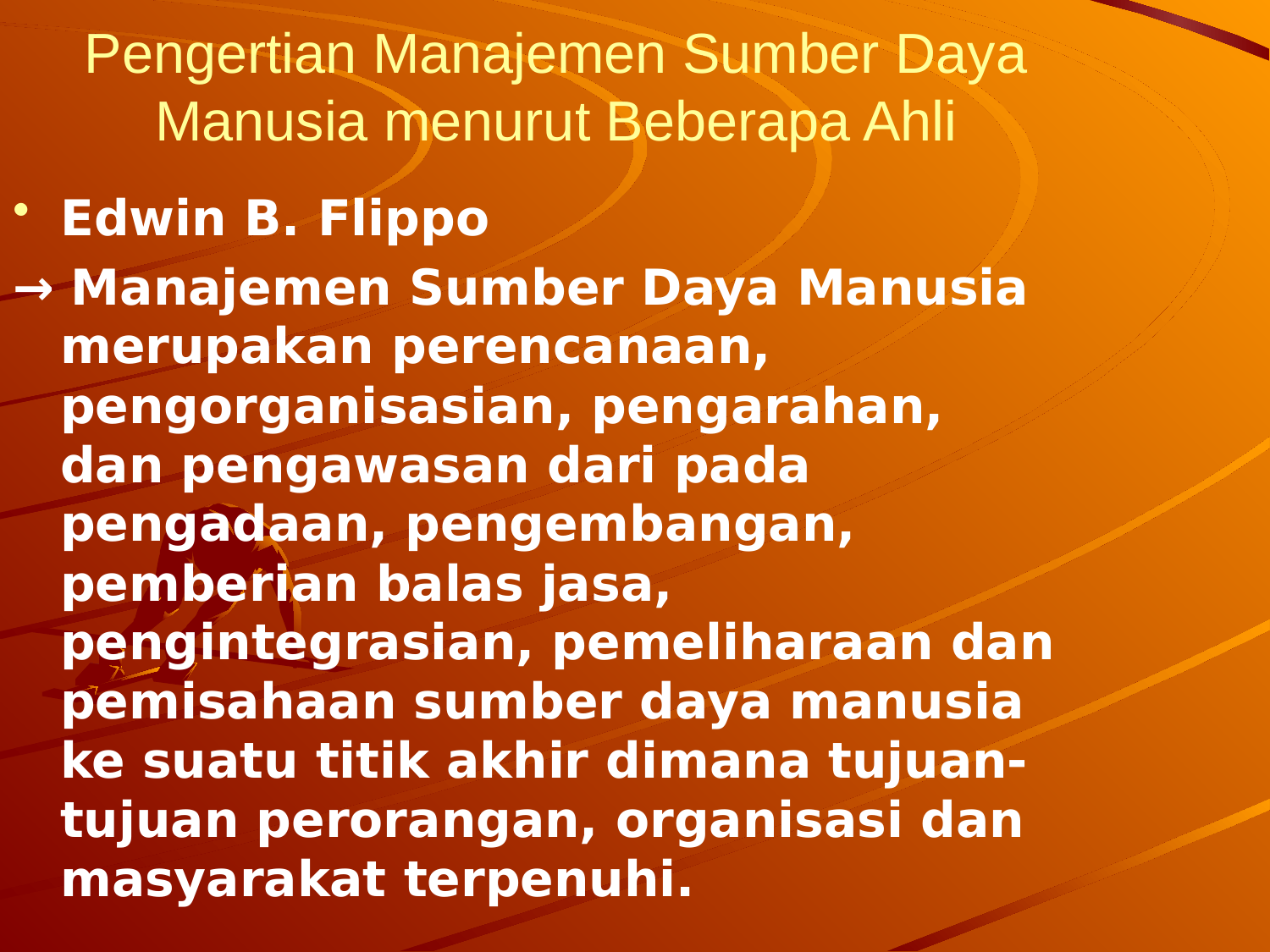

# Pengertian Manajemen Sumber Daya Manusia menurut Beberapa Ahli
Edwin B. Flippo
→ Manajemen Sumber Daya Manusia merupakan perencanaan, pengorganisasian, pengarahan, dan pengawasan dari pada pengadaan, pengembangan, pemberian balas jasa, pengintegrasian, pemeliharaan dan pemisahaan sumber daya manusia ke suatu titik akhir dimana tujuan-tujuan perorangan, organisasi dan masyarakat terpenuhi.